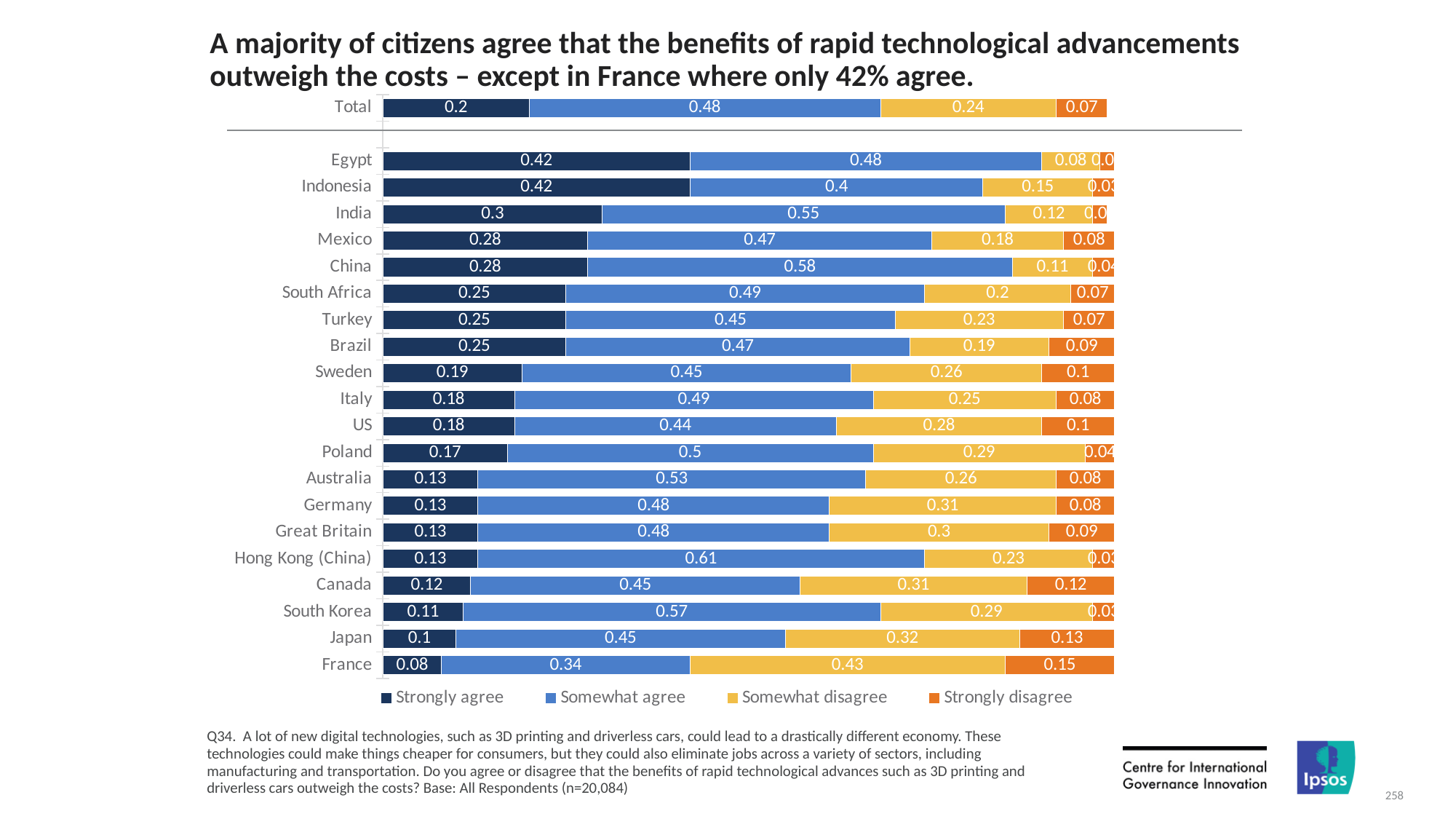

# A majority of citizens agree that the benefits of rapid technological advancements outweigh the costs – except in France where only 42% agree.

### Chart

| Category | Strongly agree | Somewhat agree | Somewhat disagree | Strongly disagree |
|---|---|---|---|---|
| Total | 0.2 | 0.48 | 0.24 | 0.07 |
|  | None | None | None | None |
| Egypt | 0.42 | 0.48 | 0.08 | 0.02 |
| Indonesia | 0.42 | 0.4 | 0.15 | 0.03 |
| India | 0.3 | 0.55 | 0.12 | 0.02 |
| Mexico | 0.28 | 0.47 | 0.18 | 0.08 |
| China | 0.28 | 0.58 | 0.11 | 0.04 |
| South Africa | 0.25 | 0.49 | 0.2 | 0.07 |
| Turkey | 0.25 | 0.45 | 0.23 | 0.07 |
| Brazil | 0.25 | 0.47 | 0.19 | 0.09 |
| Sweden | 0.19 | 0.45 | 0.26 | 0.1 |
| Italy | 0.18 | 0.49 | 0.25 | 0.08 |
| US | 0.18 | 0.44 | 0.28 | 0.1 |
| Poland | 0.17 | 0.5 | 0.29 | 0.04 |
| Australia | 0.13 | 0.53 | 0.26 | 0.08 |
| Germany | 0.13 | 0.48 | 0.31 | 0.08 |
| Great Britain | 0.13 | 0.48 | 0.3 | 0.09 |
| Hong Kong (China) | 0.13 | 0.61 | 0.23 | 0.03 |
| Canada | 0.12 | 0.45 | 0.31 | 0.12 |
| South Korea | 0.11 | 0.57 | 0.29 | 0.03 |
| Japan | 0.1 | 0.45 | 0.32 | 0.13 |
| France | 0.08 | 0.34 | 0.43 | 0.15 |
Q34.  A lot of new digital technologies, such as 3D printing and driverless cars, could lead to a drastically different economy. These technologies could make things cheaper for consumers, but they could also eliminate jobs across a variety of sectors, including manufacturing and transportation. Do you agree or disagree that the benefits of rapid technological advances such as 3D printing and driverless cars outweigh the costs? Base: All Respondents (n=20,084)